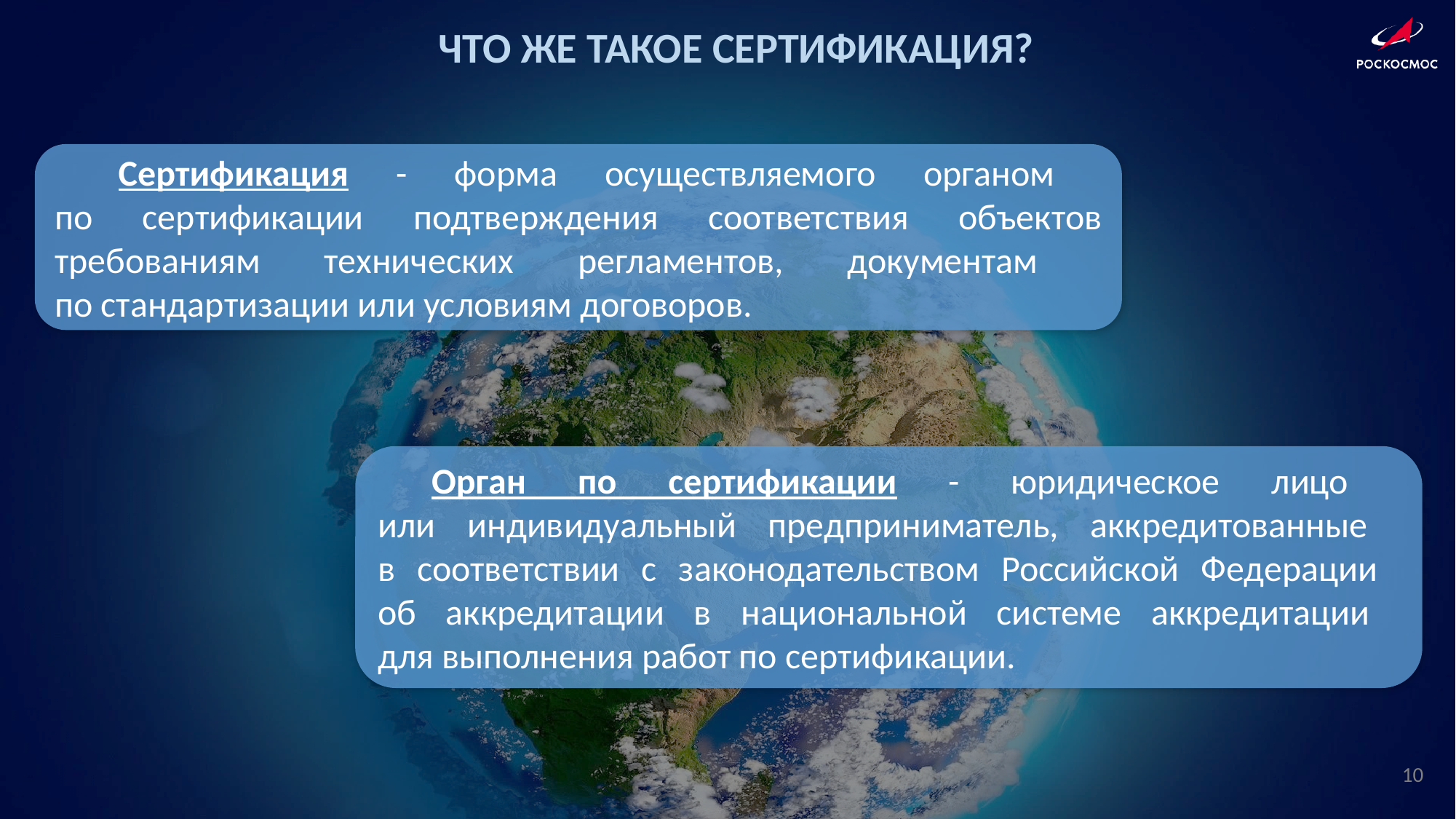

ЧТО ЖЕ ТАКОЕ СЕРТИФИКАЦИЯ?
Сертификация - форма осуществляемого органом
по сертификации подтверждения соответствия объектов требованиям технических регламентов, документам
по стандартизации или условиям договоров.
Орган по сертификации - юридическое лицо
или индивидуальный предприниматель, аккредитованные
в соответствии с законодательством Российской Федерации
об аккредитации в национальной системе аккредитации
для выполнения работ по сертификации.
10